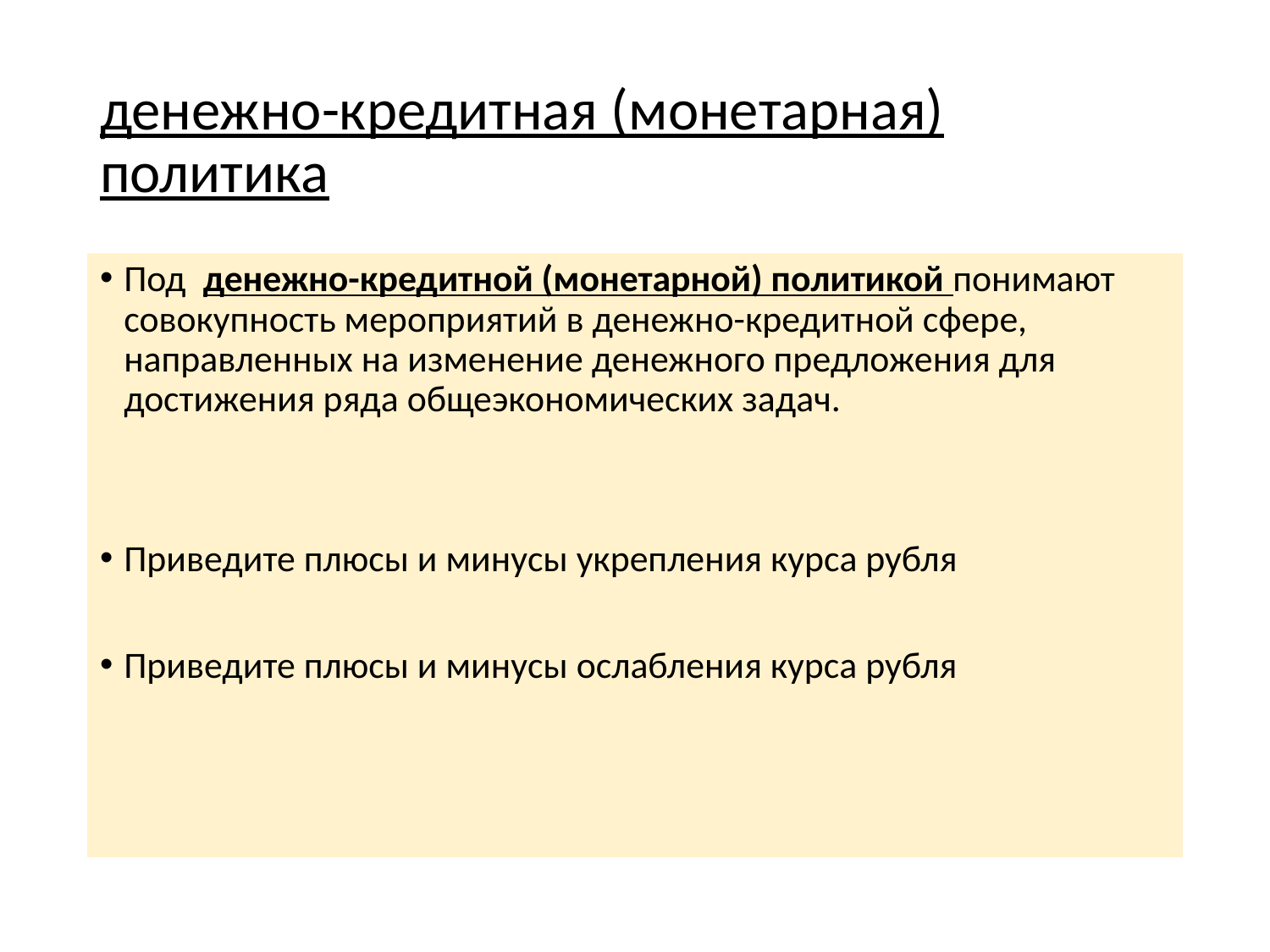

# денежно-кредитная (монетарная) политика
Под  денежно-кредитной (монетарной) политикой понимают совокупность мероприятий в денежно-кредитной сфере, направленных на изменение денежного предложения для достижения ряда общеэкономических задач.

Приведите плюсы и минусы укрепления курса рубля

Приведите плюсы и минусы ослабления курса рубля